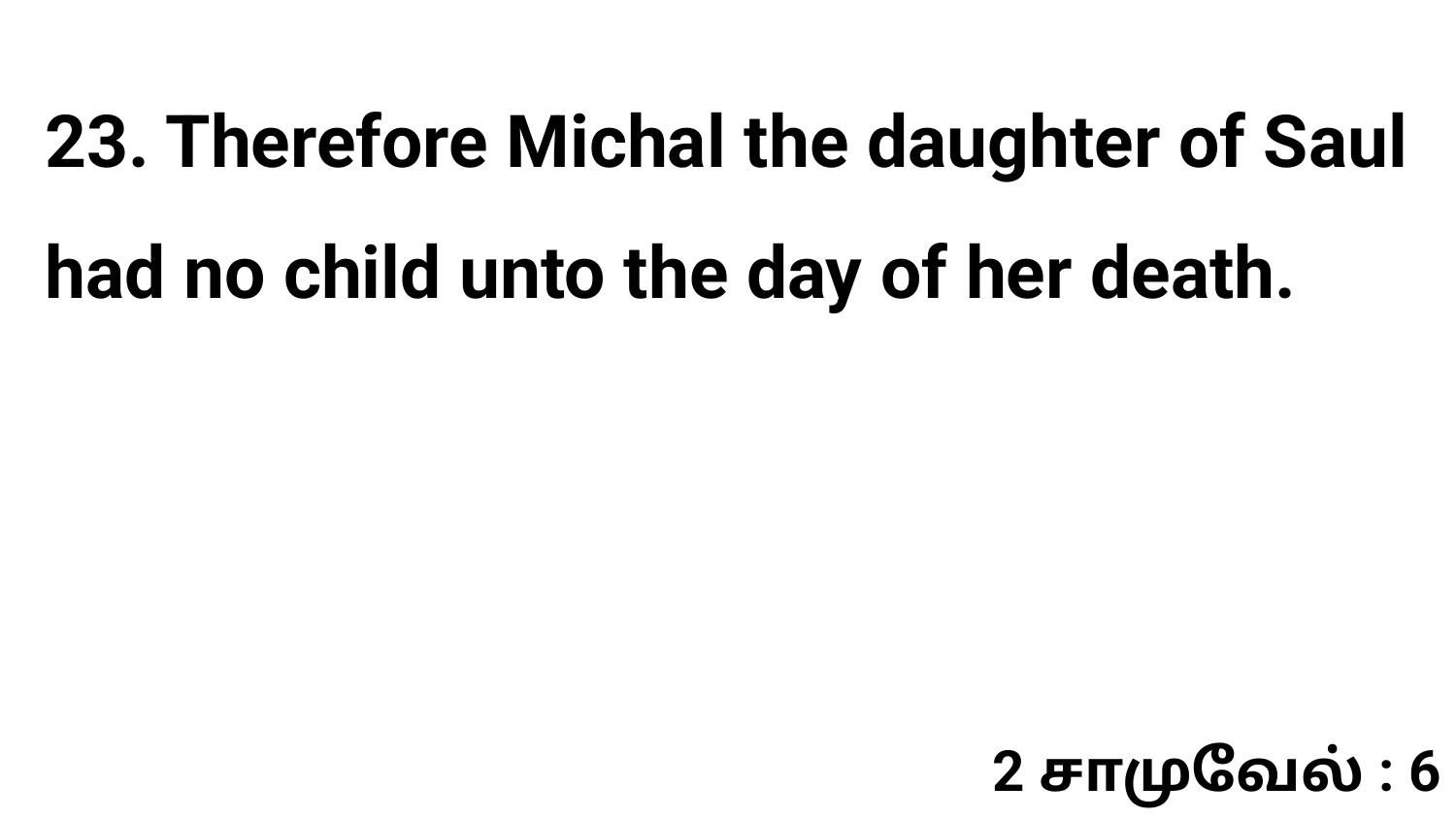

23. Therefore Michal the daughter of Saul had no child unto the day of her death.
2 சாமுவேல் : 6